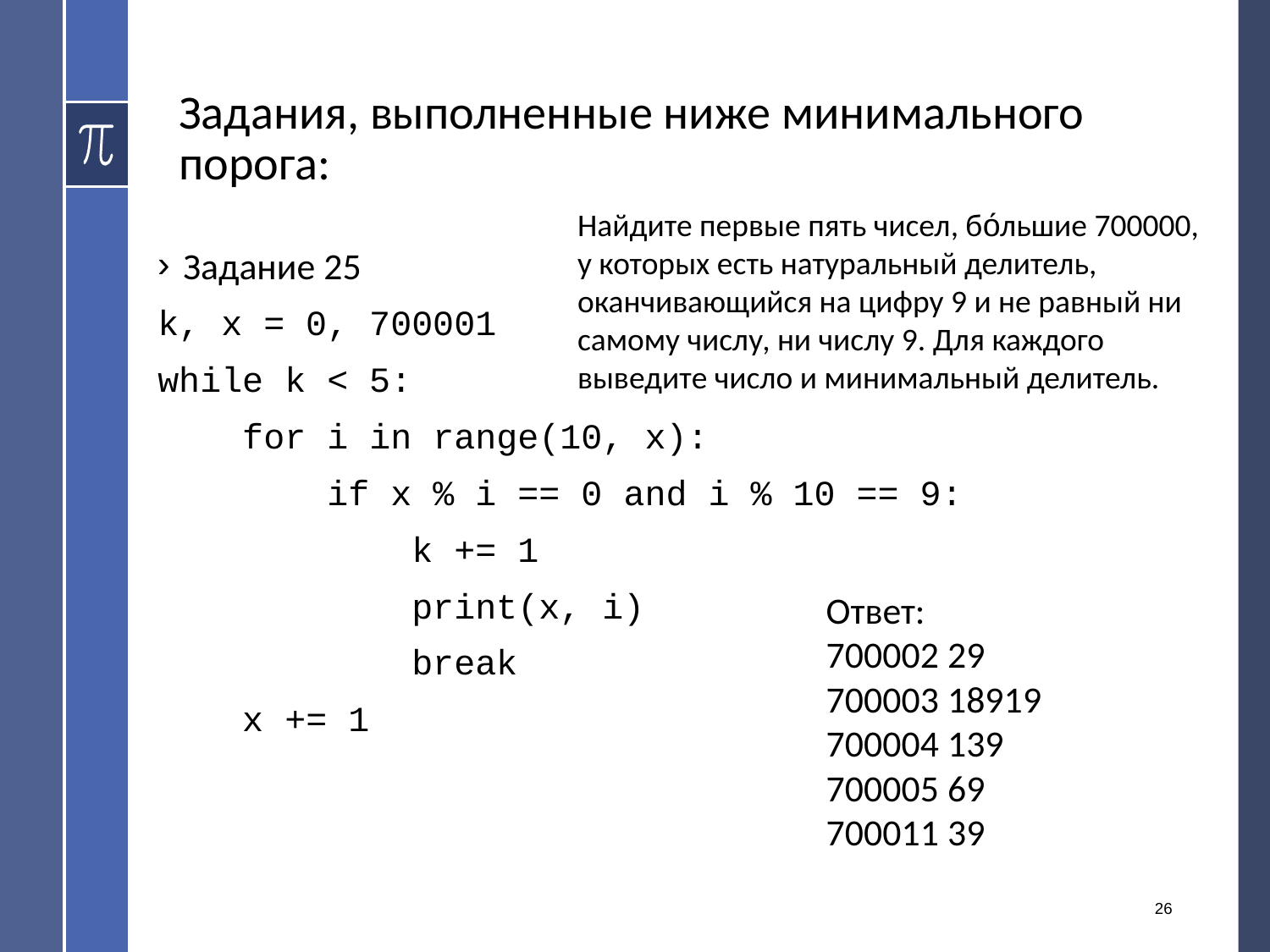

# Задания, выполненные ниже минимального порога:
Найдите первые пять чисел, бо́льшие 700000, у которых есть натуральный делитель, оканчивающийся на цифру 9 и не равный ни самому числу, ни числу 9. Для каждого выведите число и минимальный делитель.
Задание 25
k, x = 0, 700001
while k < 5:
    for i in range(10, x):
        if x % i == 0 and i % 10 == 9:
            k += 1
            print(x, i)
            break
    x += 1
Ответ:
700002 29
700003 18919
700004 139
700005 69
700011 39
26